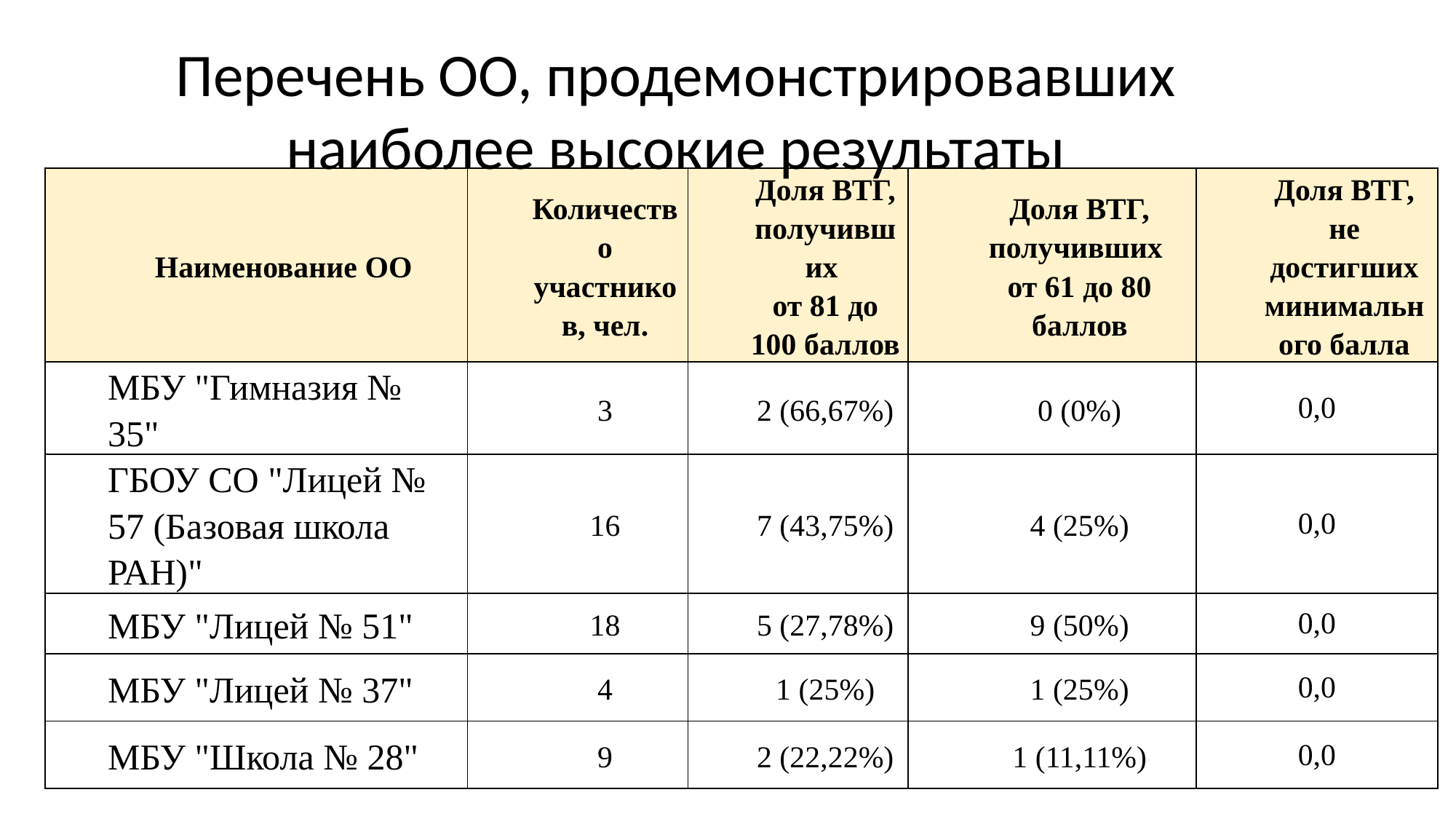

Перечень ОО, продемонстрировавших наиболее высокие результаты
| Наименование ОО | Количество участников, чел. | Доля ВТГ, получивших от 81 до 100 баллов | Доля ВТГ, получивших от 61 до 80 баллов | Доля ВТГ, не достигших минимального балла |
| --- | --- | --- | --- | --- |
| МБУ "Гимназия № 35" | 3 | 2 (66,67%) | 0 (0%) | 0,0 |
| ГБОУ СО "Лицей № 57 (Базовая школа РАН)" | 16 | 7 (43,75%) | 4 (25%) | 0,0 |
| МБУ "Лицей № 51" | 18 | 5 (27,78%) | 9 (50%) | 0,0 |
| МБУ "Лицей № 37" | 4 | 1 (25%) | 1 (25%) | 0,0 |
| МБУ "Школа № 28" | 9 | 2 (22,22%) | 1 (11,11%) | 0,0 |